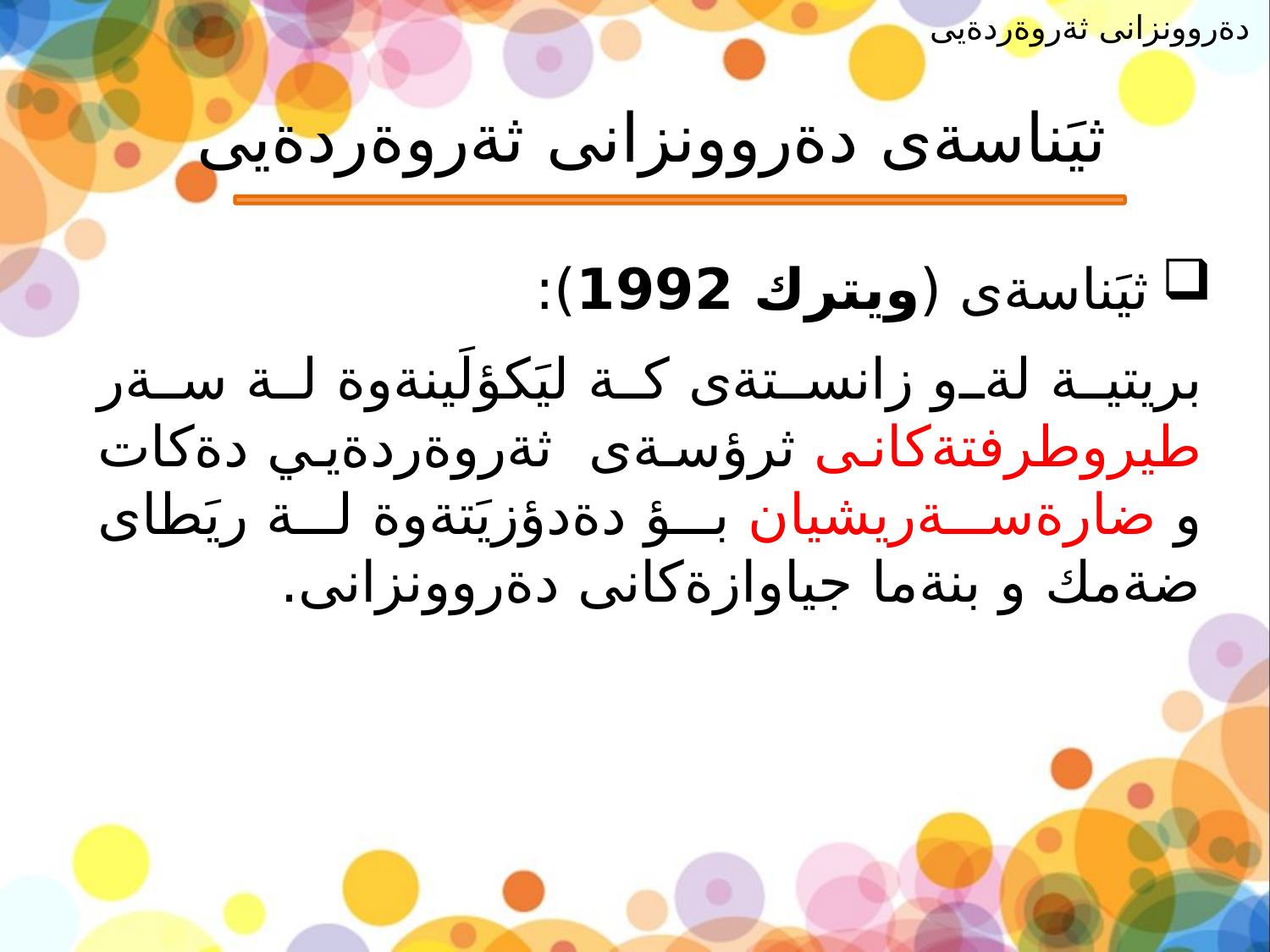

دةروونزانى ثةروةردةيى
# ثيَناسةى دةروونزانى ثةروةردةيى

ثيَناسةى (ويترك 1992):

بريتية لةو زانستةى كة ليَكؤلَينةوة لة سةر طيروطرفتةكانى ثرؤسةى  ثةروةردةيي دةكات و ضارةسةريشيان بؤ دةدؤزيَتةوة لة ريَطاى ضةمك و بنةما جياوازةكانى دةروونزانى.